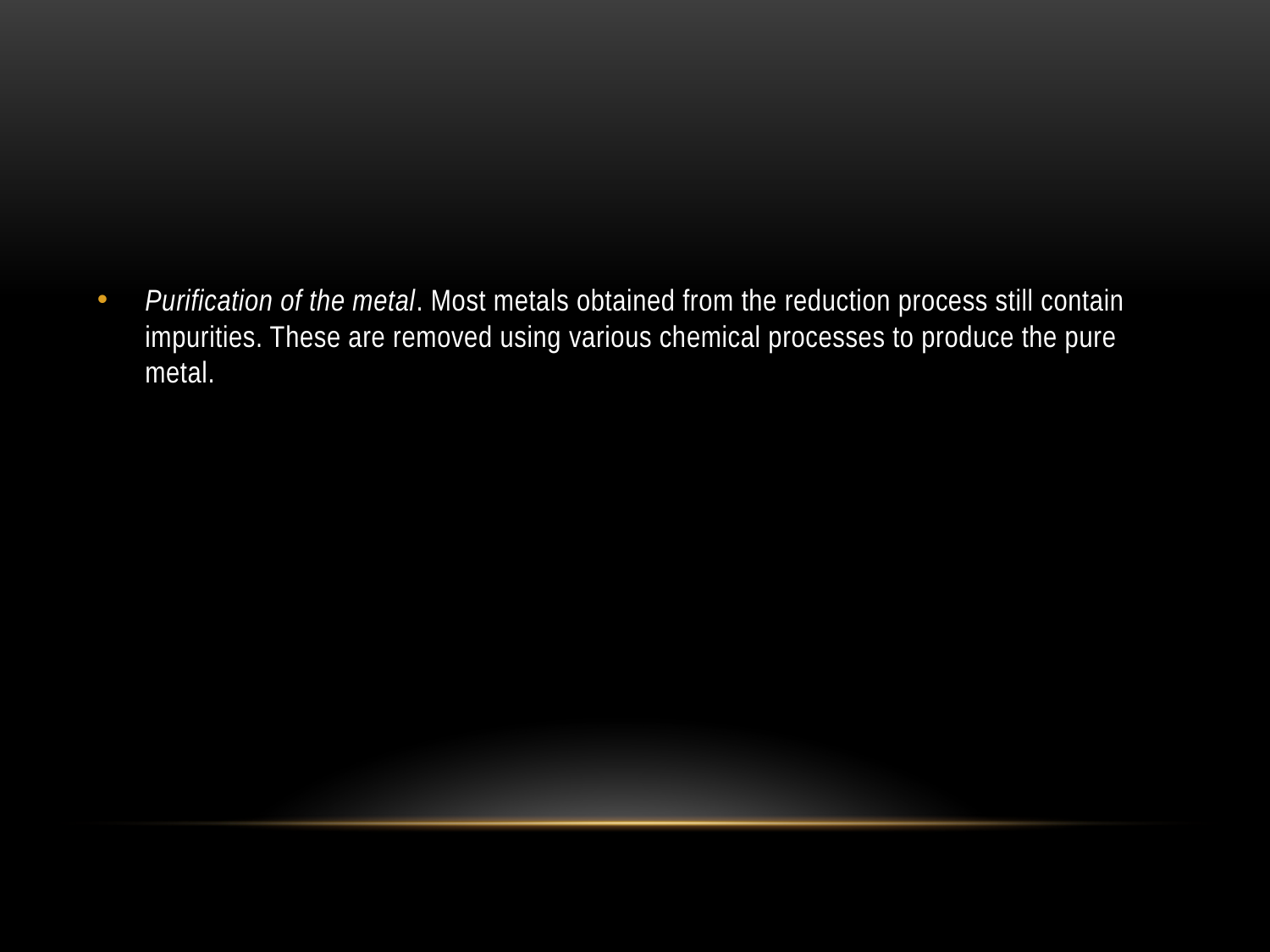

#

Purification of the metal. Most metals obtained from the reduction process still contain impurities. These are removed using various chemical processes to produce the pure metal.